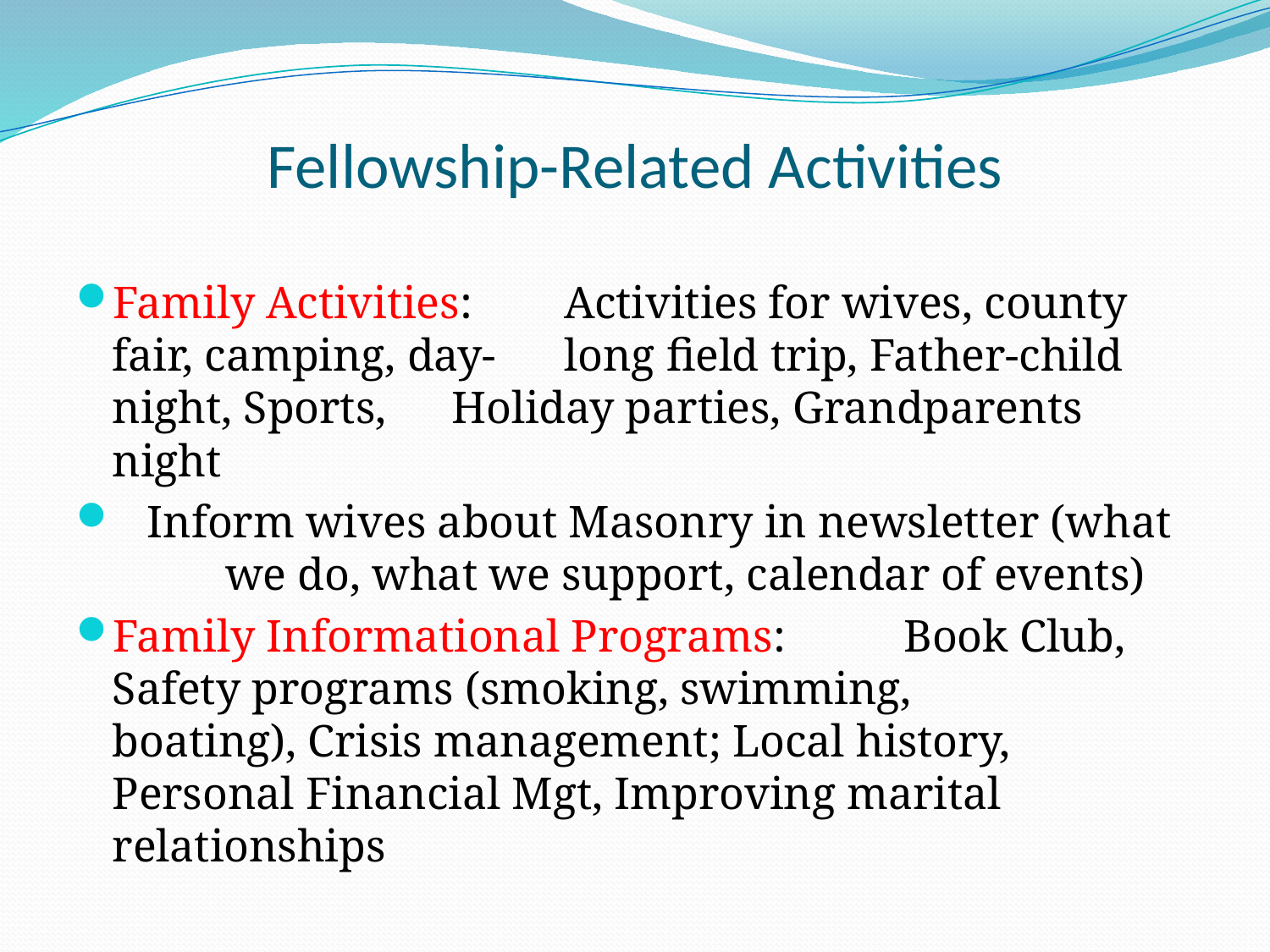

# Fellowship-Related Activities
Family Activities: 					Activities for wives, county fair, camping, day-	long field trip, Father-child night, Sports, 	Holiday parties, Grandparents night
   Inform wives about Masonry in newsletter (what 	we do, what we support, calendar of events)
Family Informational Programs: 				Book Club, Safety programs (smoking, swimming,	 boating), Crisis management; Local history, 	Personal Financial Mgt, Improving marital 	relationships